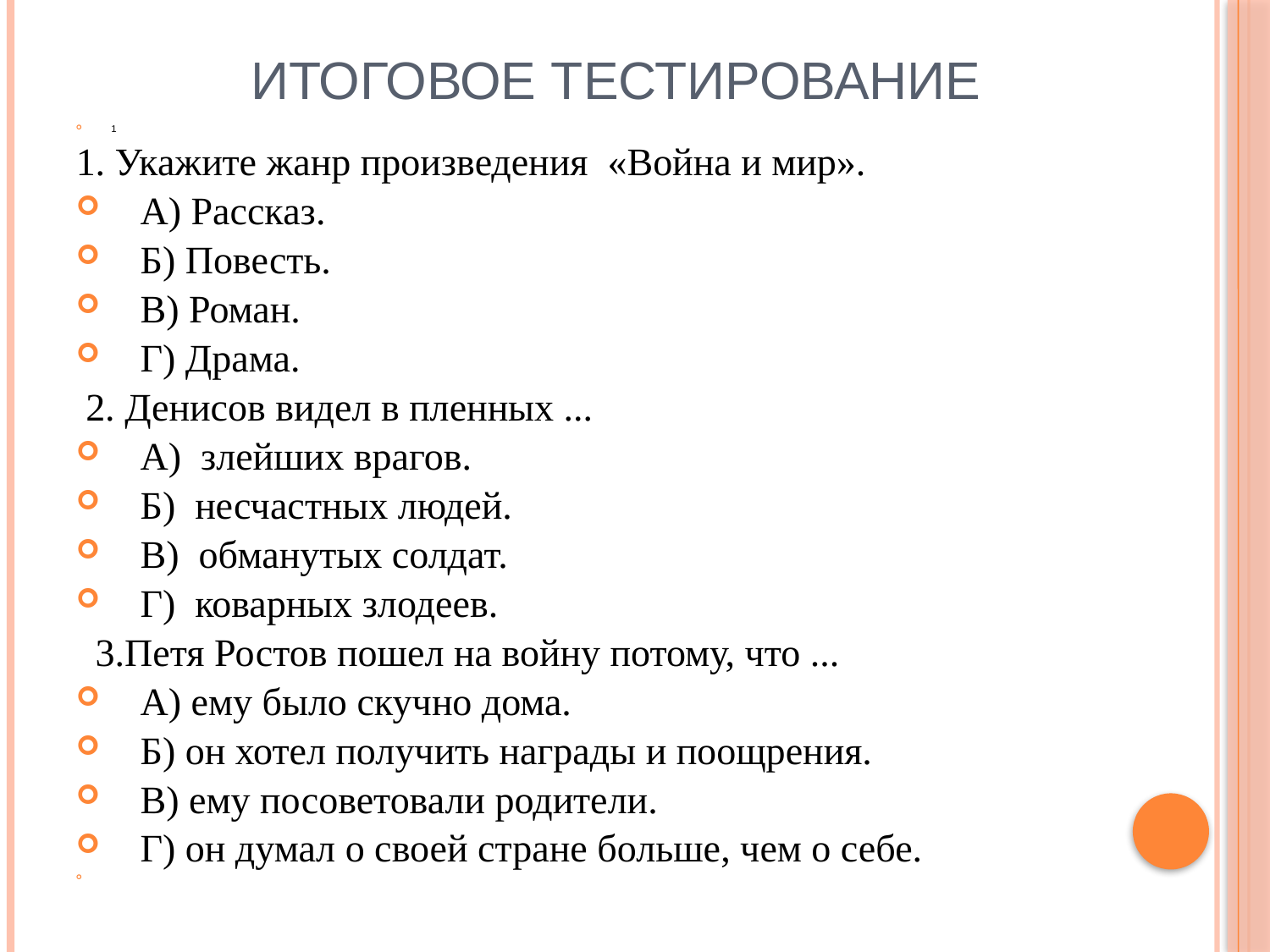

# Итоговое тестирование
1
1. Укажите жанр произведения  «Война и мир».
   А) Рассказ.
   Б) Повесть.
   В) Роман.
   Г) Драма.
 2. Денисов видел в пленных ...
   А)  злейших врагов.
   Б)  несчастных людей.
   В)  обманутых солдат.
   Г)  коварных злодеев.
  3.Петя Ростов пошел на войну потому, что ...
   А) ему было скучно дома.
   Б) он хотел получить награды и поощрения.
   В) ему посоветовали родители.
   Г) он думал о своей стране больше, чем о себе.